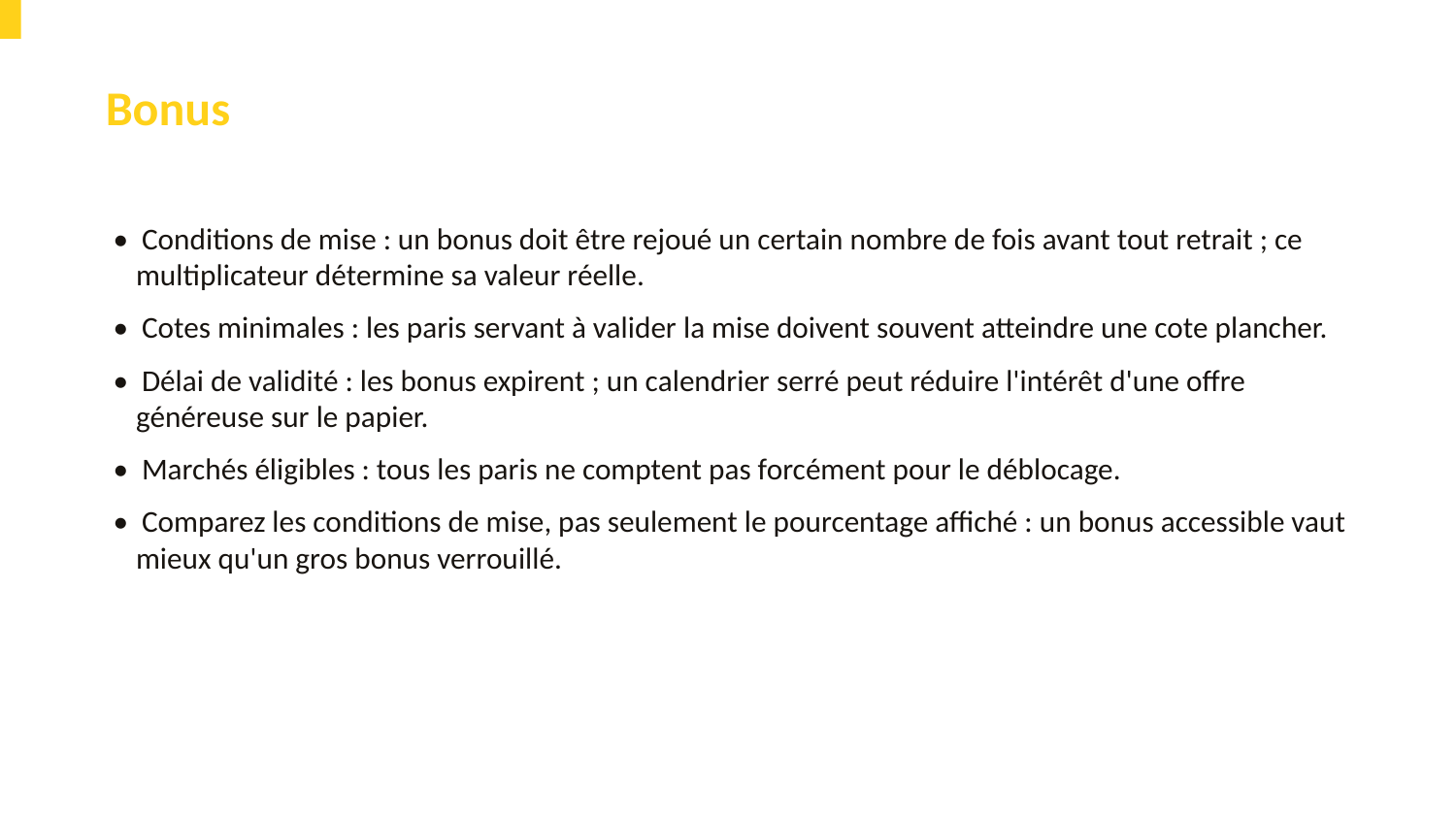

Bonus
•  Conditions de mise : un bonus doit être rejoué un certain nombre de fois avant tout retrait ; ce multiplicateur détermine sa valeur réelle.
•  Cotes minimales : les paris servant à valider la mise doivent souvent atteindre une cote plancher.
•  Délai de validité : les bonus expirent ; un calendrier serré peut réduire l'intérêt d'une offre généreuse sur le papier.
•  Marchés éligibles : tous les paris ne comptent pas forcément pour le déblocage.
•  Comparez les conditions de mise, pas seulement le pourcentage affiché : un bonus accessible vaut mieux qu'un gros bonus verrouillé.